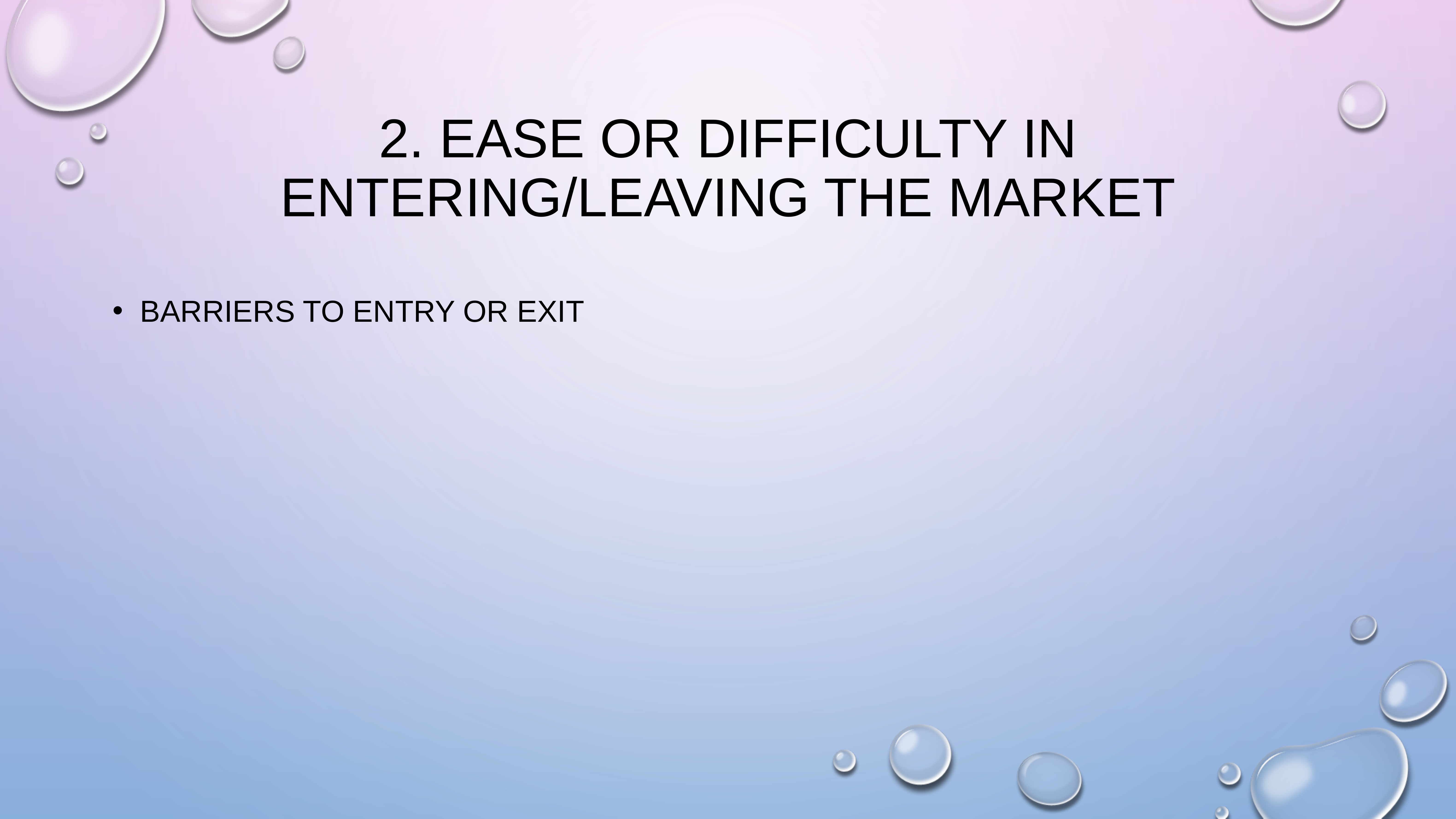

# 2. Ease or difficulty in entering/leaving the market
Barriers to entry or exit